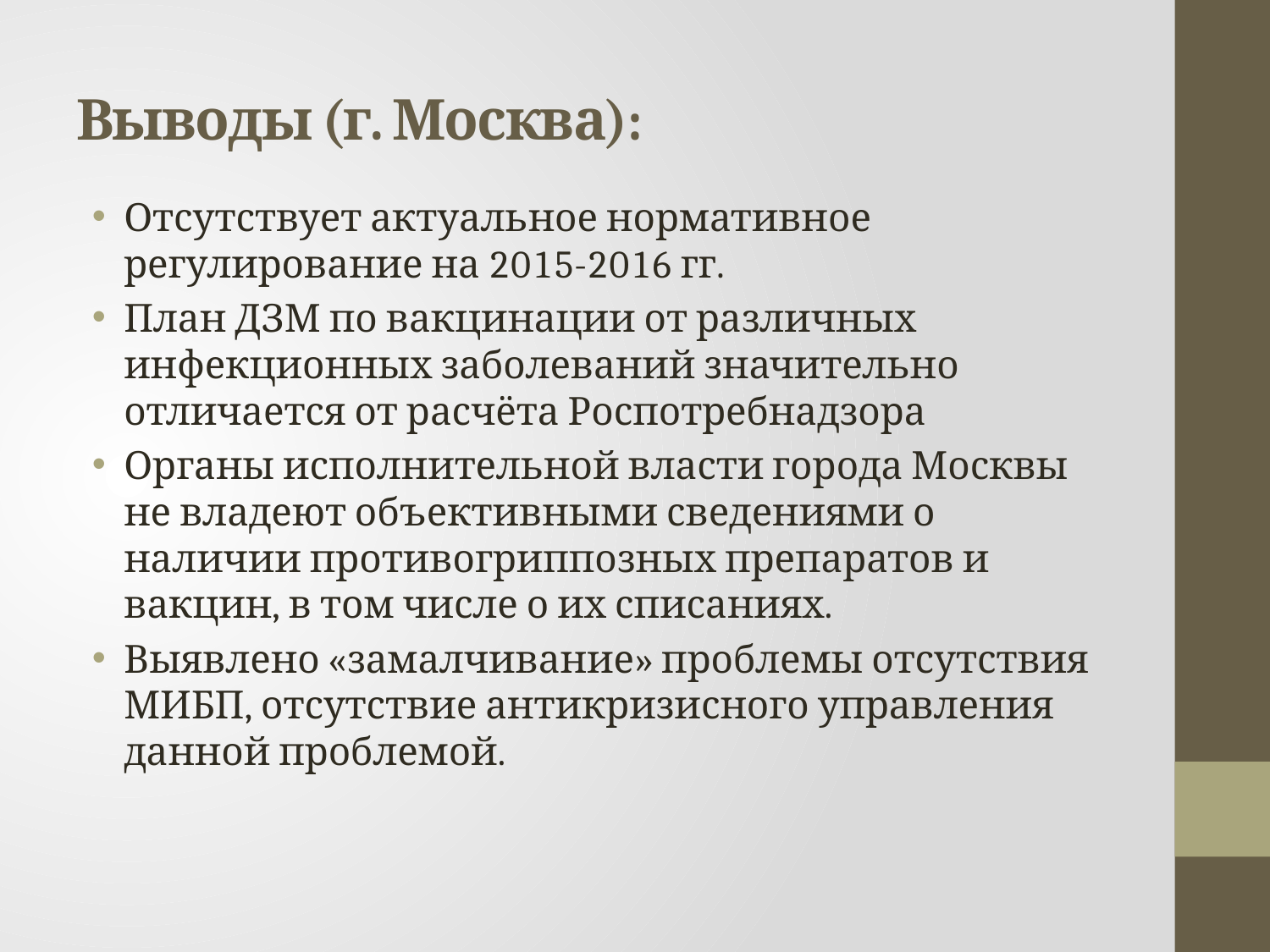

# Выводы (г. Москва):
Отсутствует актуальное нормативное регулирование на 2015-2016 гг.
План ДЗМ по вакцинации от различных инфекционных заболеваний значительно отличается от расчёта Роспотребнадзора
Органы исполнительной власти города Москвы не владеют объективными сведениями о наличии противогриппозных препаратов и вакцин, в том числе о их списаниях.
Выявлено «замалчивание» проблемы отсутствия МИБП, отсутствие антикризисного управления данной проблемой.